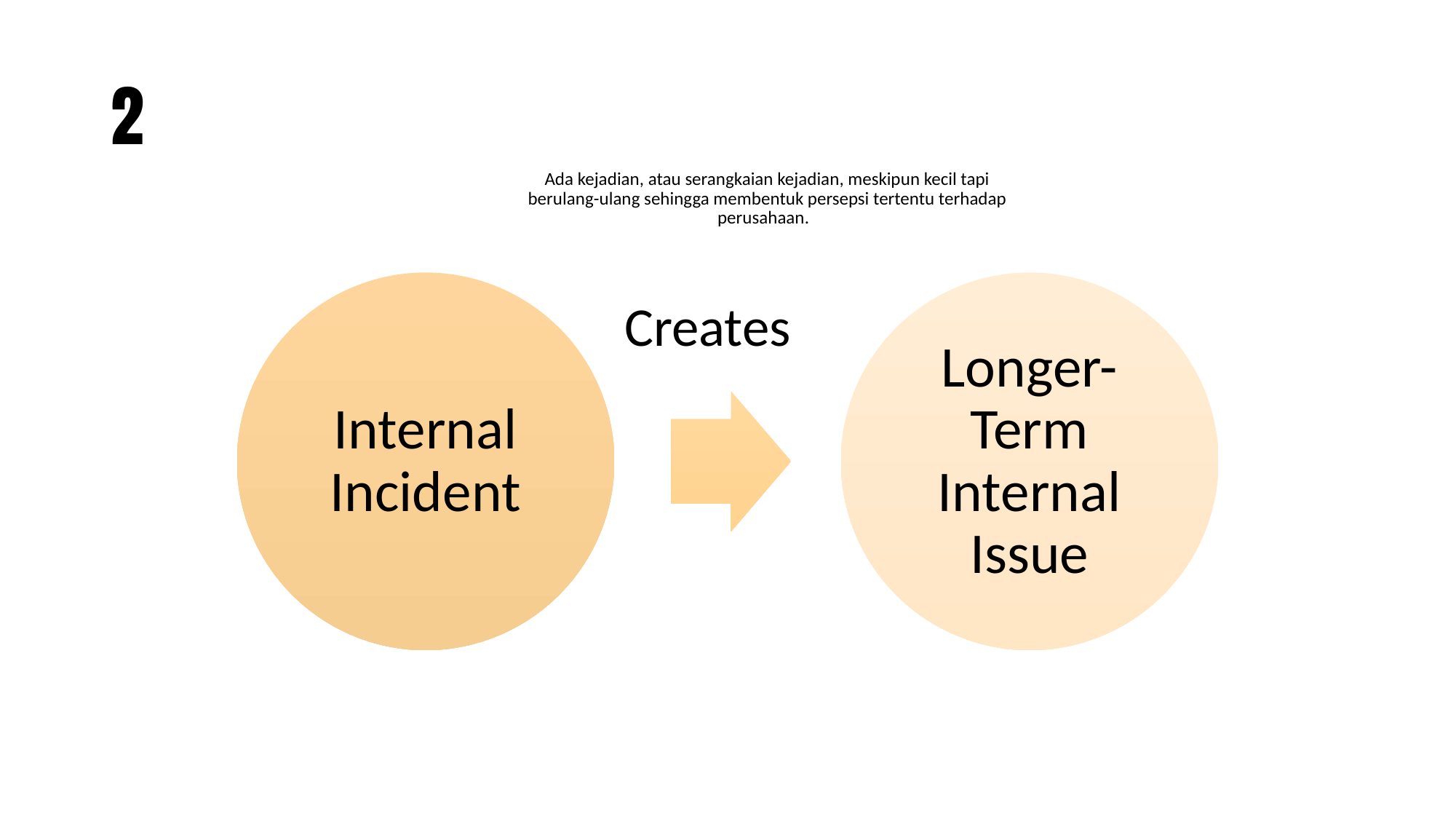

# 2
Ada kejadian, atau serangkaian kejadian, meskipun kecil tapi berulang-ulang sehingga membentuk persepsi tertentu terhadap perusahaan.

Internal Incident

Longer-Term Internal Issue
Creates